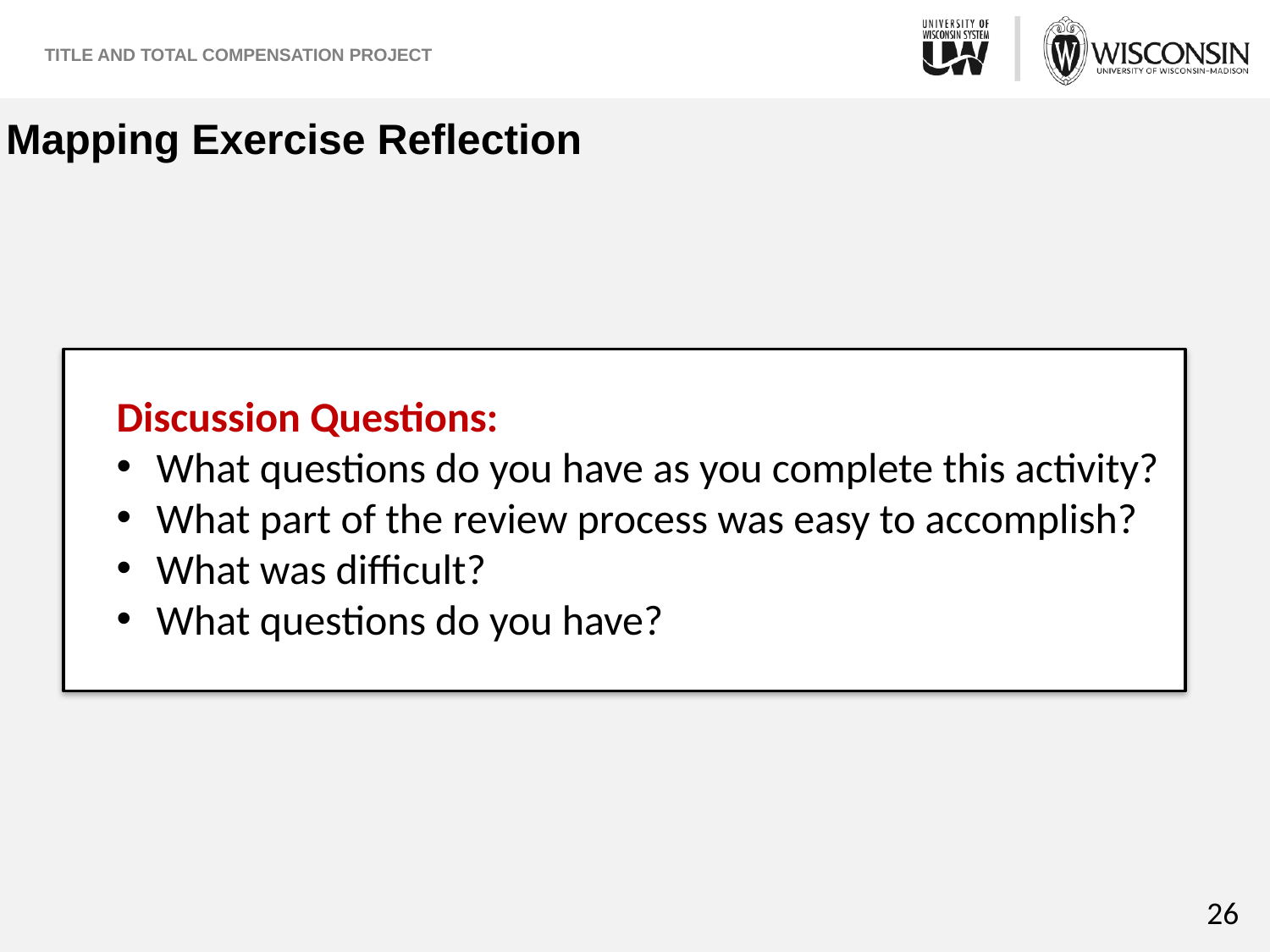

Mapping Exercise Reflection

Discussion Questions:
What questions do you have as you complete this activity?
What part of the review process was easy to accomplish?
What was difficult?
What questions do you have?